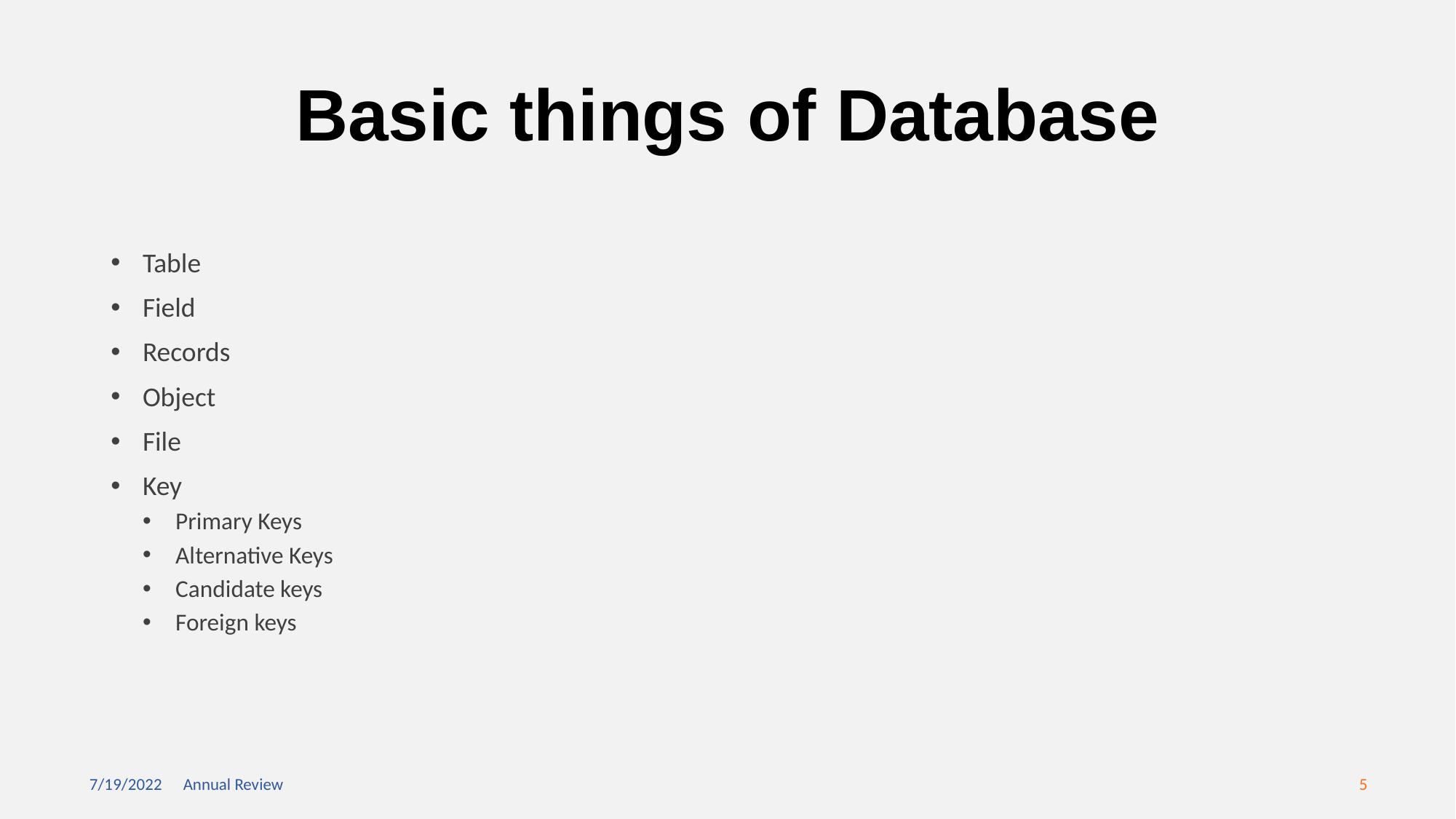

# Basic things of Database
Table
Field
Records
Object
File
Key
Primary Keys
Alternative Keys
Candidate keys
Foreign keys